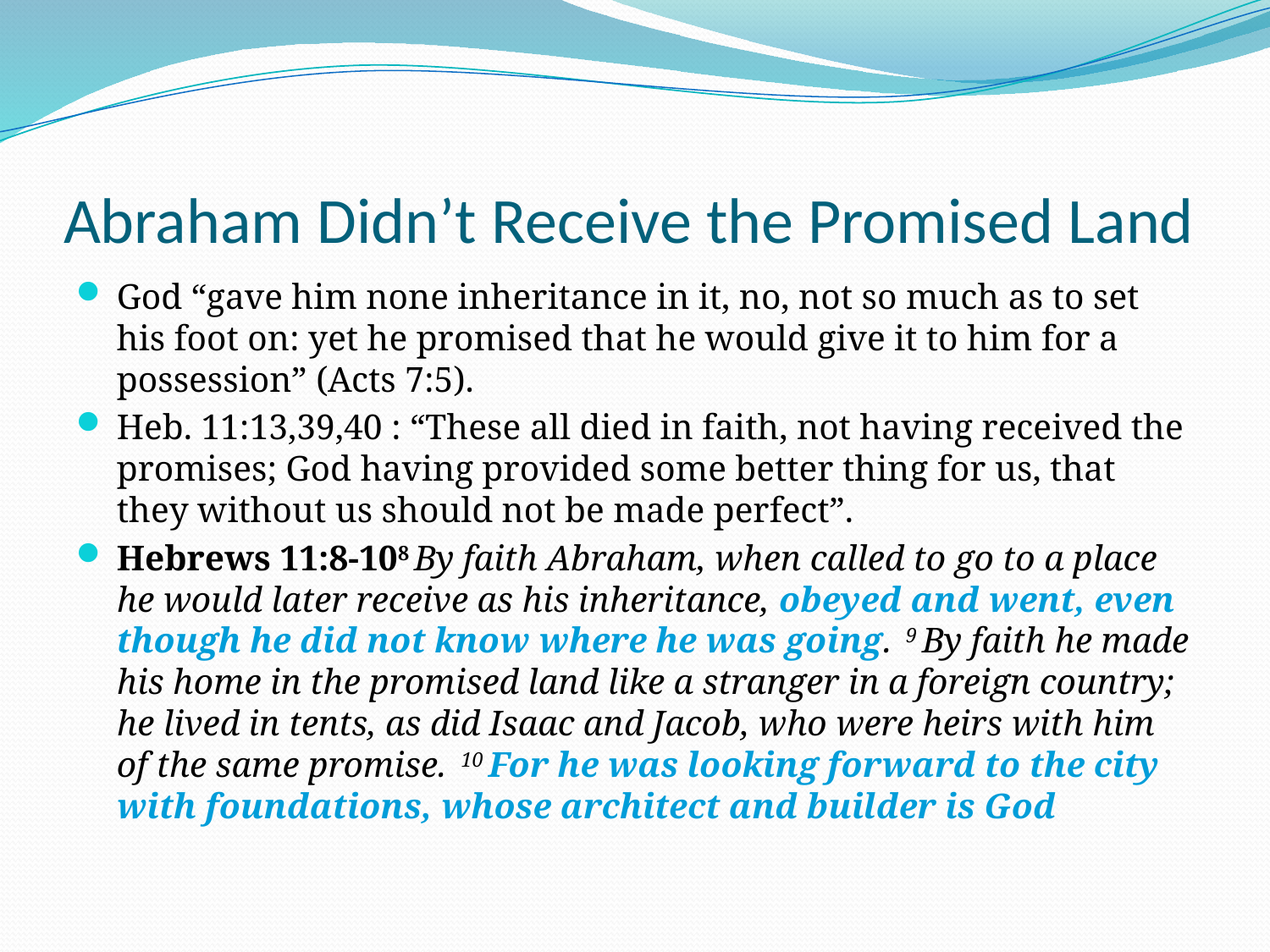

# Abraham Didn’t Receive the Promised Land
God “gave him none inheritance in it, no, not so much as to set his foot on: yet he promised that he would give it to him for a possession” (Acts 7:5).
Heb. 11:13,39,40 : “These all died in faith, not having received the promises; God having provided some better thing for us, that they without us should not be made perfect”.
Hebrews 11:8-108 By faith Abraham, when called to go to a place he would later receive as his inheritance, obeyed and went, even though he did not know where he was going.  9 By faith he made his home in the promised land like a stranger in a foreign country; he lived in tents, as did Isaac and Jacob, who were heirs with him of the same promise.  10 For he was looking forward to the city with foundations, whose architect and builder is God